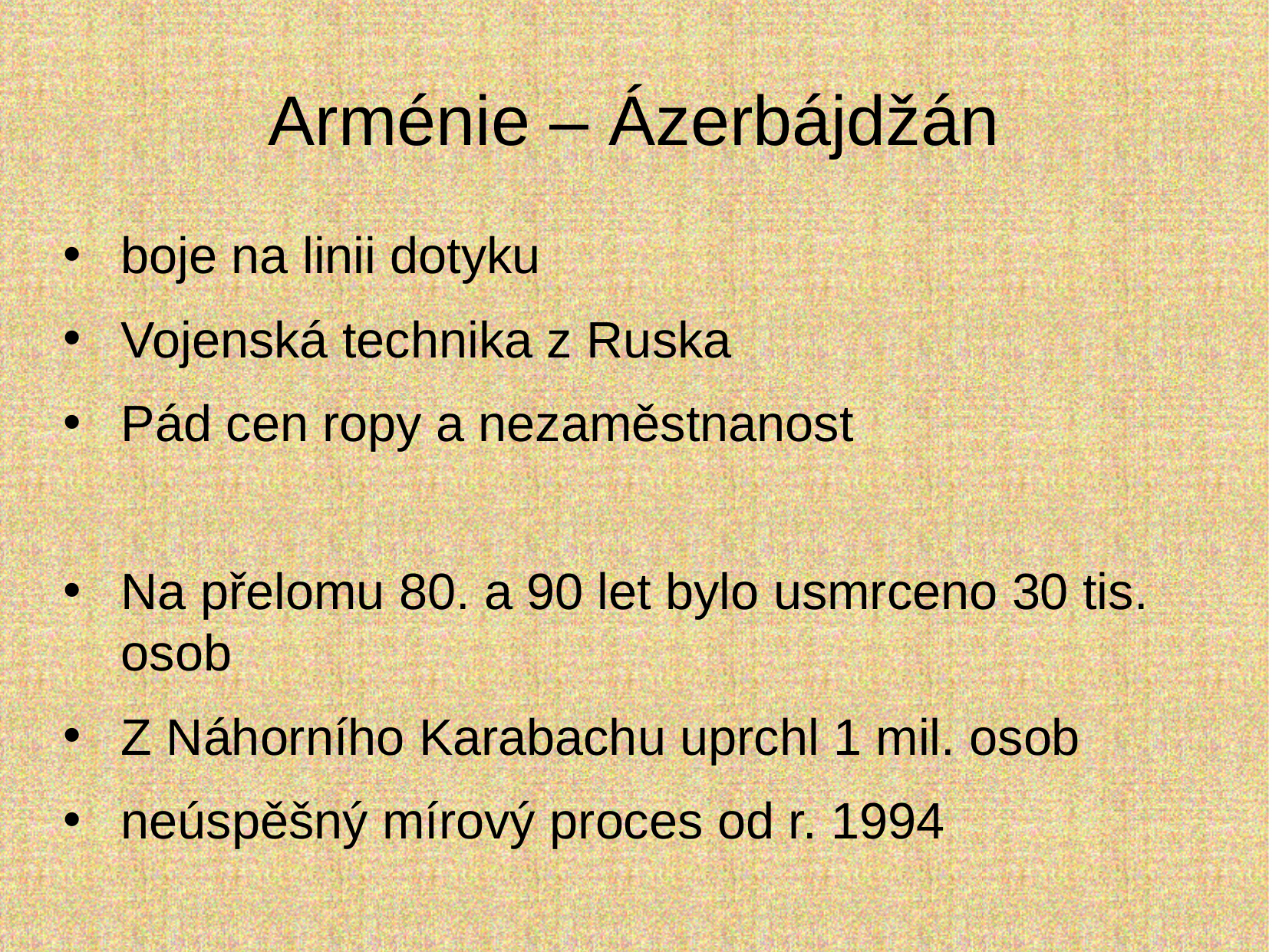

# Arménie – Ázerbájdžán
boje na linii dotyku
Vojenská technika z Ruska
Pád cen ropy a nezaměstnanost

Na přelomu 80. a 90 let bylo usmrceno 30 tis. osob
Z Náhorního Karabachu uprchl 1 mil. osob
neúspěšný mírový proces od r. 1994